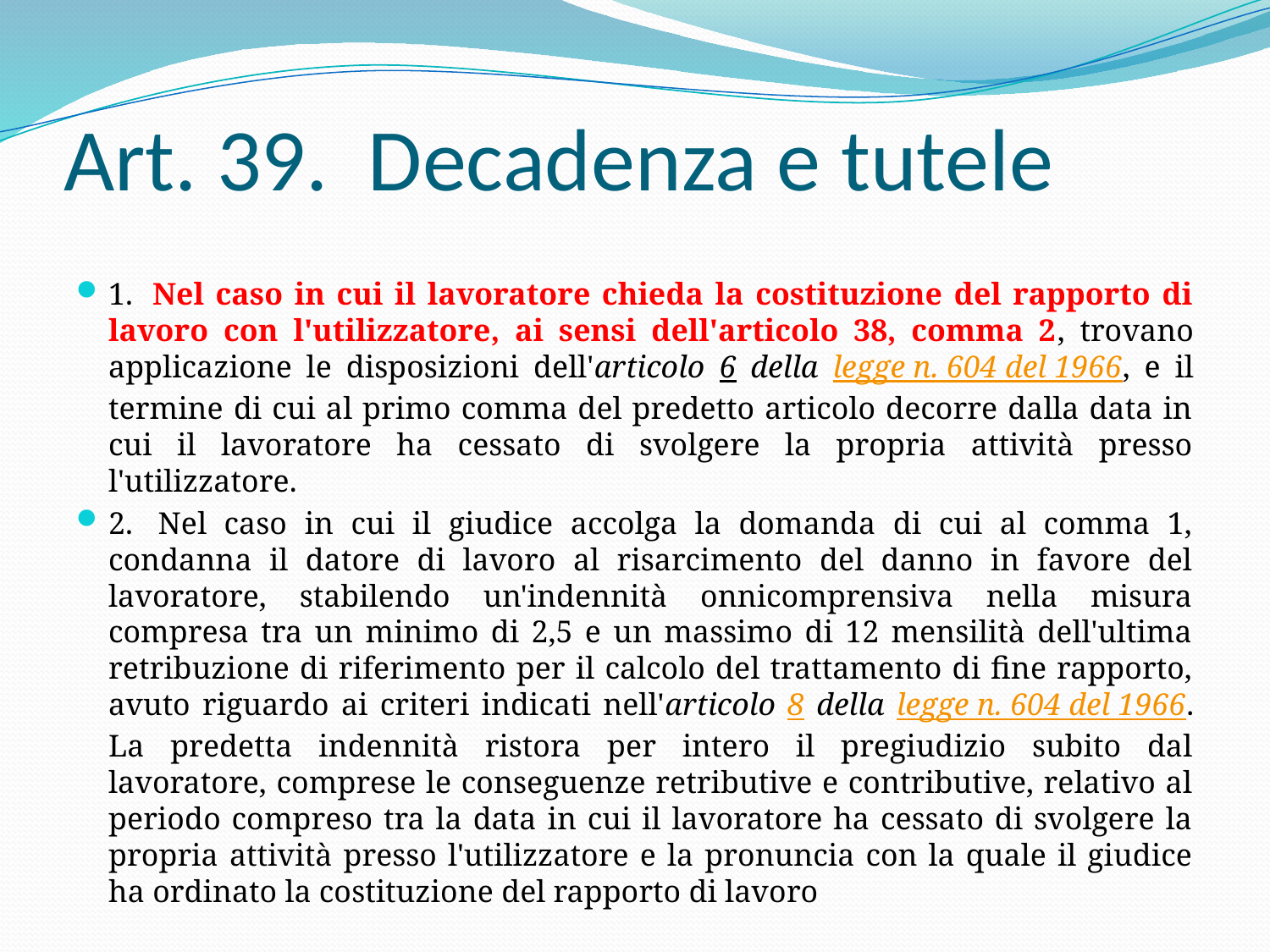

# Art. 39.  Decadenza e tutele
1.  Nel caso in cui il lavoratore chieda la costituzione del rapporto di lavoro con l'utilizzatore, ai sensi dell'articolo 38, comma 2, trovano applicazione le disposizioni dell'articolo 6 della legge n. 604 del 1966, e il termine di cui al primo comma del predetto articolo decorre dalla data in cui il lavoratore ha cessato di svolgere la propria attività presso l'utilizzatore.
2.  Nel caso in cui il giudice accolga la domanda di cui al comma 1, condanna il datore di lavoro al risarcimento del danno in favore del lavoratore, stabilendo un'indennità onnicomprensiva nella misura compresa tra un minimo di 2,5 e un massimo di 12 mensilità dell'ultima retribuzione di riferimento per il calcolo del trattamento di fine rapporto, avuto riguardo ai criteri indicati nell'articolo 8 della legge n. 604 del 1966. La predetta indennità ristora per intero il pregiudizio subito dal lavoratore, comprese le conseguenze retributive e contributive, relativo al periodo compreso tra la data in cui il lavoratore ha cessato di svolgere la propria attività presso l'utilizzatore e la pronuncia con la quale il giudice ha ordinato la costituzione del rapporto di lavoro